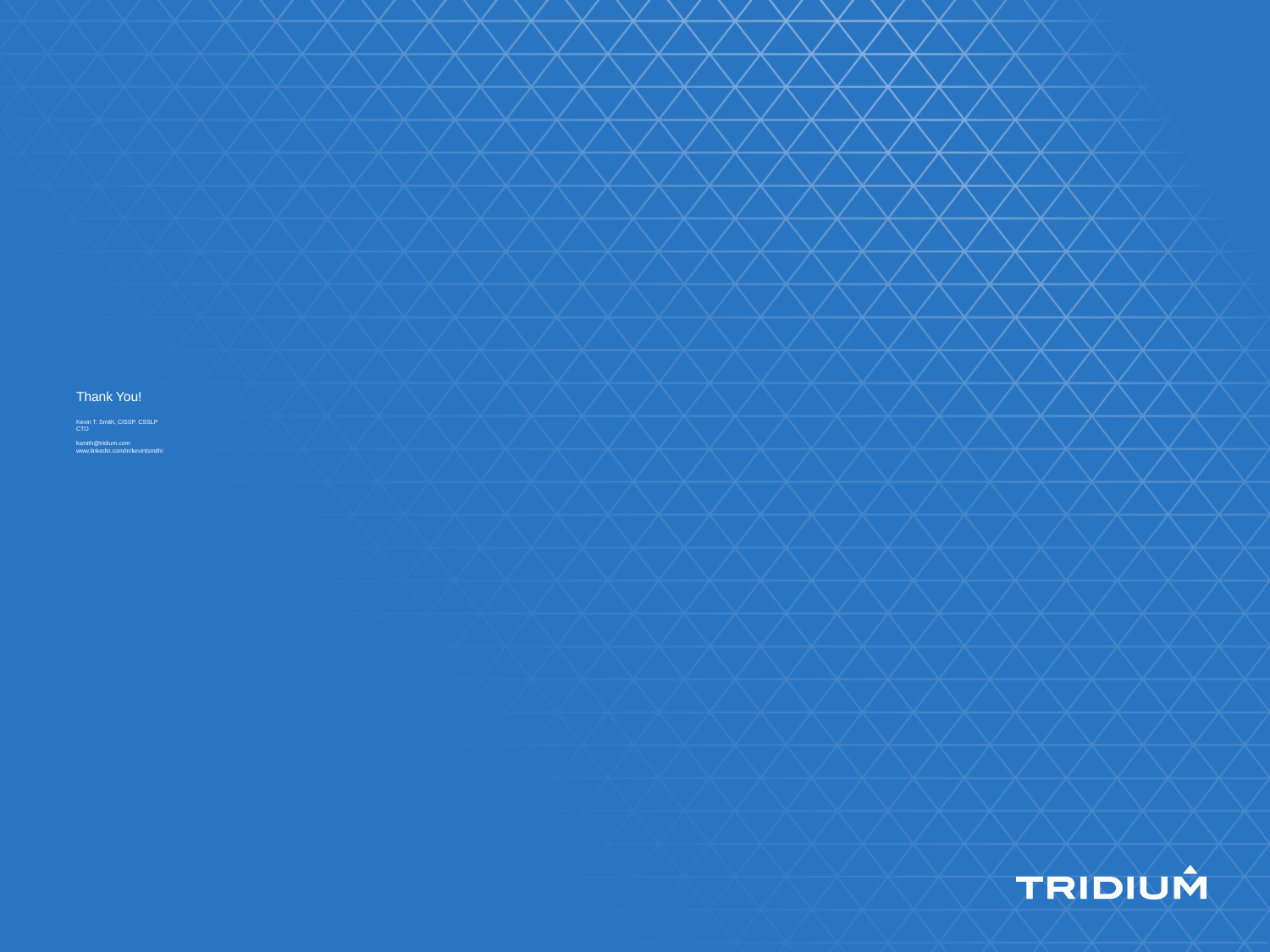

# Thank You! Kevin T. Smith, CISSP, CSSLP CTO ksmith@tridium.com www.linkedin.com/in/kevintsmith/